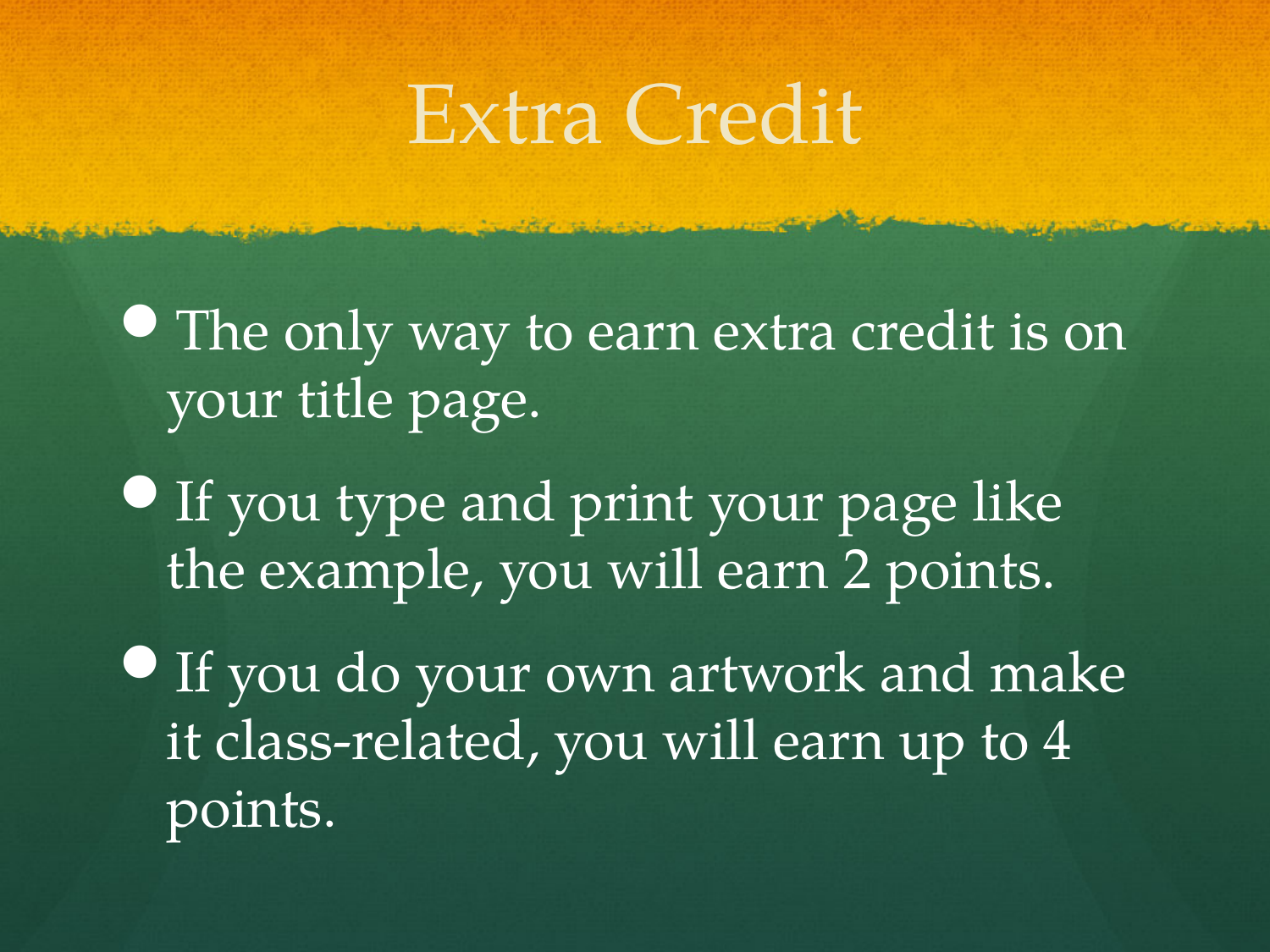

# Extra Credit
The only way to earn extra credit is on your title page.
If you type and print your page like the example, you will earn 2 points.
If you do your own artwork and make it class-related, you will earn up to 4 points.